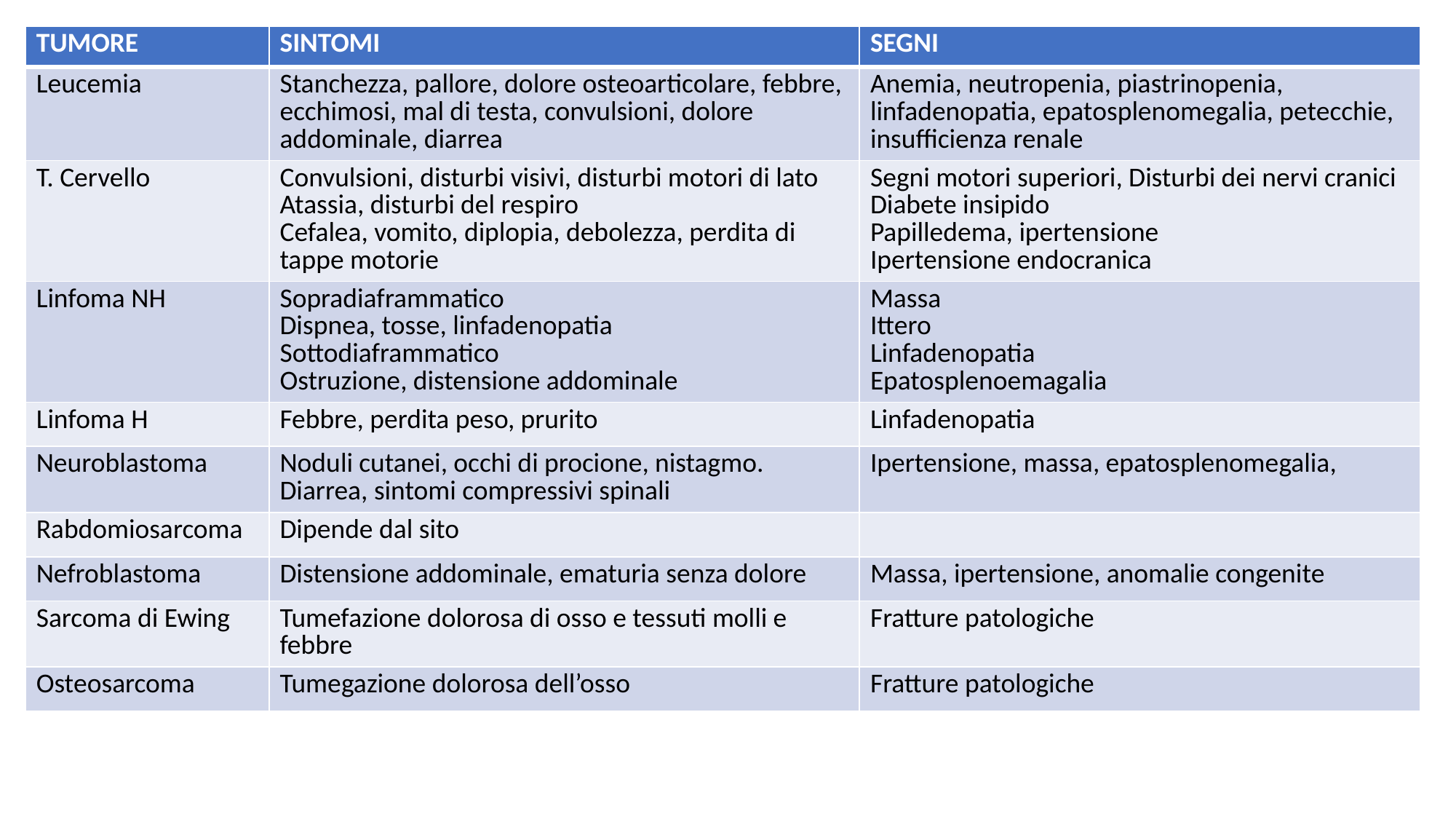

| TUMORE | SINTOMI | SEGNI |
| --- | --- | --- |
| Leucemia | Stanchezza, pallore, dolore osteoarticolare, febbre, ecchimosi, mal di testa, convulsioni, dolore addominale, diarrea | Anemia, neutropenia, piastrinopenia, linfadenopatia, epatosplenomegalia, petecchie, insufficienza renale |
| T. Cervello | Convulsioni, disturbi visivi, disturbi motori di lato Atassia, disturbi del respiro Cefalea, vomito, diplopia, debolezza, perdita di tappe motorie | Segni motori superiori, Disturbi dei nervi cranici Diabete insipido Papilledema, ipertensione Ipertensione endocranica |
| Linfoma NH | Sopradiaframmatico Dispnea, tosse, linfadenopatia Sottodiaframmatico Ostruzione, distensione addominale | Massa Ittero Linfadenopatia Epatosplenoemagalia |
| Linfoma H | Febbre, perdita peso, prurito | Linfadenopatia |
| Neuroblastoma | Noduli cutanei, occhi di procione, nistagmo. Diarrea, sintomi compressivi spinali | Ipertensione, massa, epatosplenomegalia, |
| Rabdomiosarcoma | Dipende dal sito |  |
| Nefroblastoma | Distensione addominale, ematuria senza dolore | Massa, ipertensione, anomalie congenite |
| Sarcoma di Ewing | Tumefazione dolorosa di osso e tessuti molli e febbre | Fratture patologiche |
| Osteosarcoma | Tumegazione dolorosa dell’osso | Fratture patologiche |